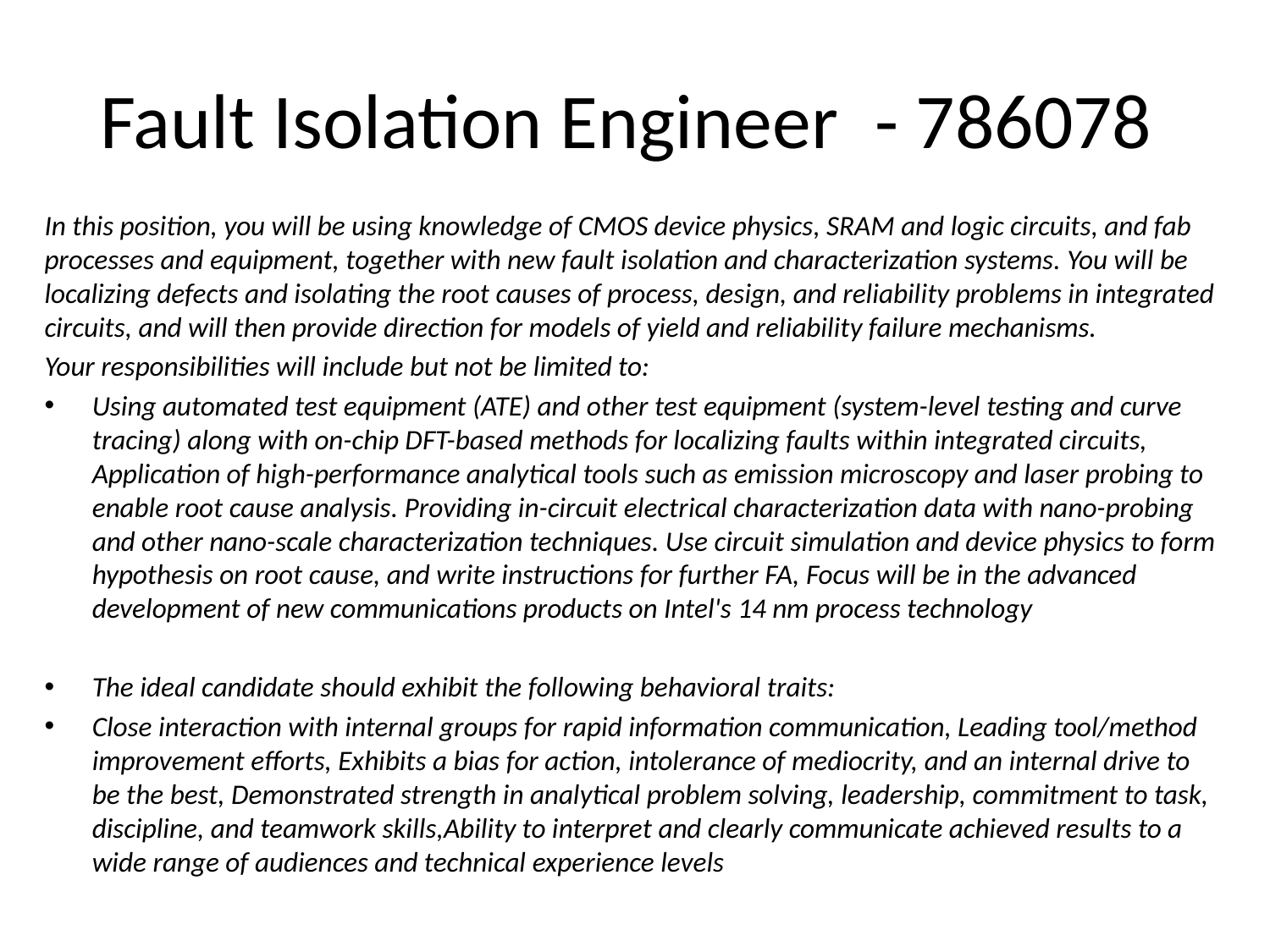

# Fault Isolation Engineer  - 786078
In this position, you will be using knowledge of CMOS device physics, SRAM and logic circuits, and fab processes and equipment, together with new fault isolation and characterization systems. You will be localizing defects and isolating the root causes of process, design, and reliability problems in integrated circuits, and will then provide direction for models of yield and reliability failure mechanisms.
Your responsibilities will include but not be limited to:
Using automated test equipment (ATE) and other test equipment (system-level testing and curve tracing) along with on-chip DFT-based methods for localizing faults within integrated circuits, Application of high-performance analytical tools such as emission microscopy and laser probing to enable root cause analysis. Providing in-circuit electrical characterization data with nano-probing and other nano-scale characterization techniques. Use circuit simulation and device physics to form hypothesis on root cause, and write instructions for further FA, Focus will be in the advanced development of new communications products on Intel's 14 nm process technology

The ideal candidate should exhibit the following behavioral traits:
Close interaction with internal groups for rapid information communication, Leading tool/method improvement efforts, Exhibits a bias for action, intolerance of mediocrity, and an internal drive to be the best, Demonstrated strength in analytical problem solving, leadership, commitment to task, discipline, and teamwork skills,Ability to interpret and clearly communicate achieved results to a wide range of audiences and technical experience levels